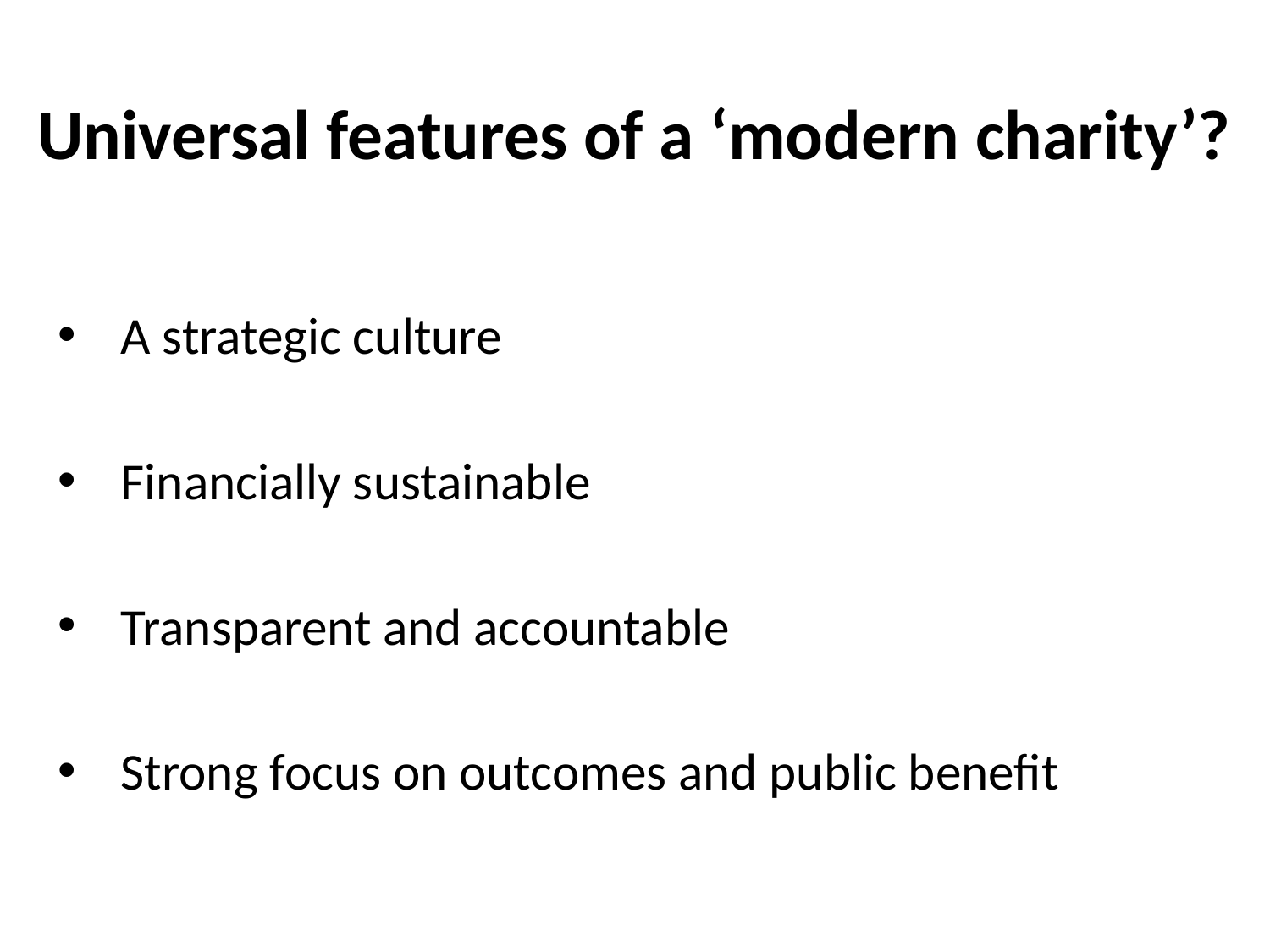

# Universal features of a ‘modern charity’?
A strategic culture

Financially sustainable

Transparent and accountable

Strong focus on outcomes and public benefit